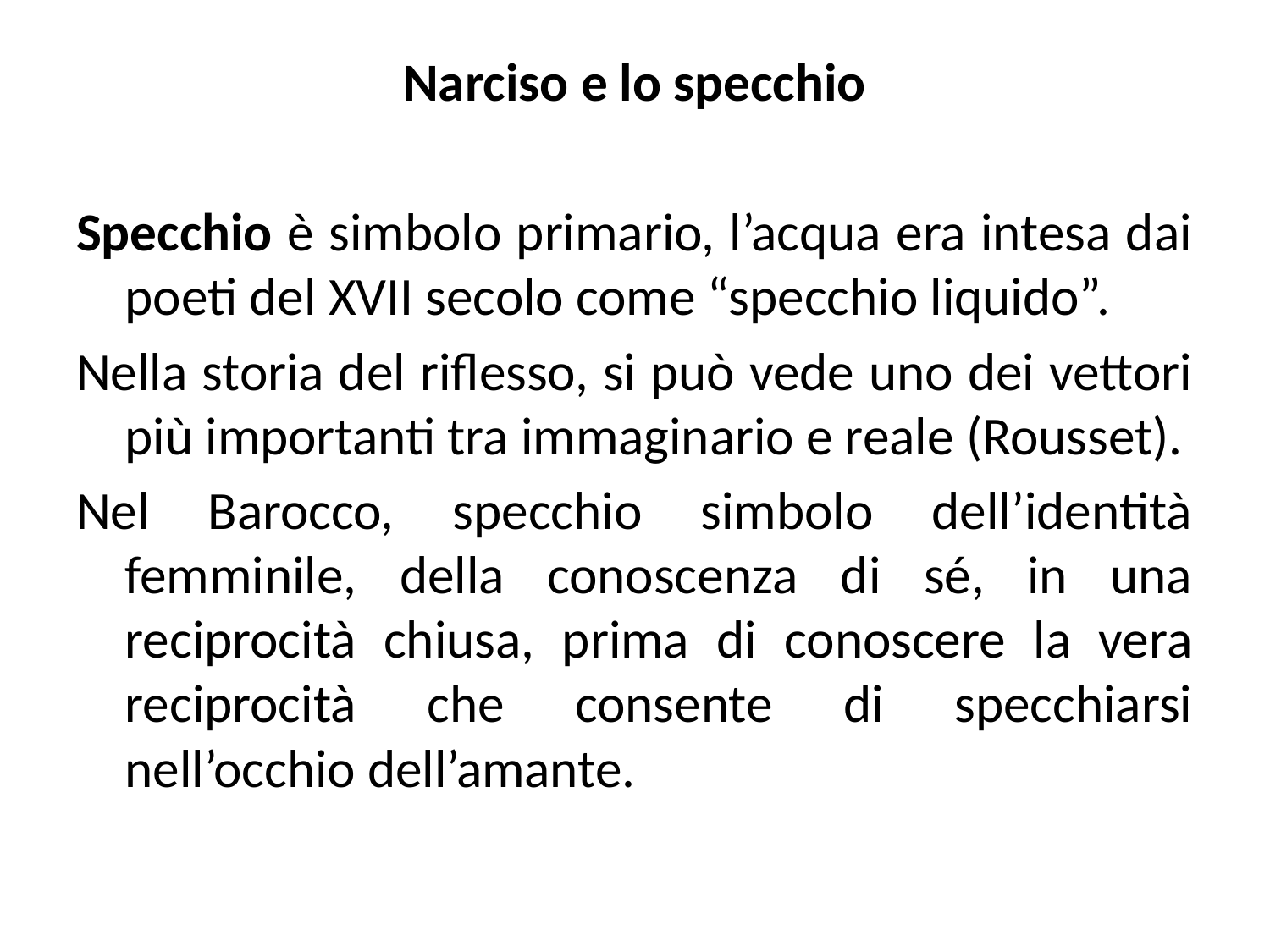

Narciso e lo specchio

Specchio è simbolo primario, l’acqua era intesa dai poeti del XVII secolo come “specchio liquido”.
Nella storia del riflesso, si può vede uno dei vettori più importanti tra immaginario e reale (Rousset).
Nel Barocco, specchio simbolo dell’identità femminile, della conoscenza di sé, in una reciprocità chiusa, prima di conoscere la vera reciprocità che consente di specchiarsi nell’occhio dell’amante.